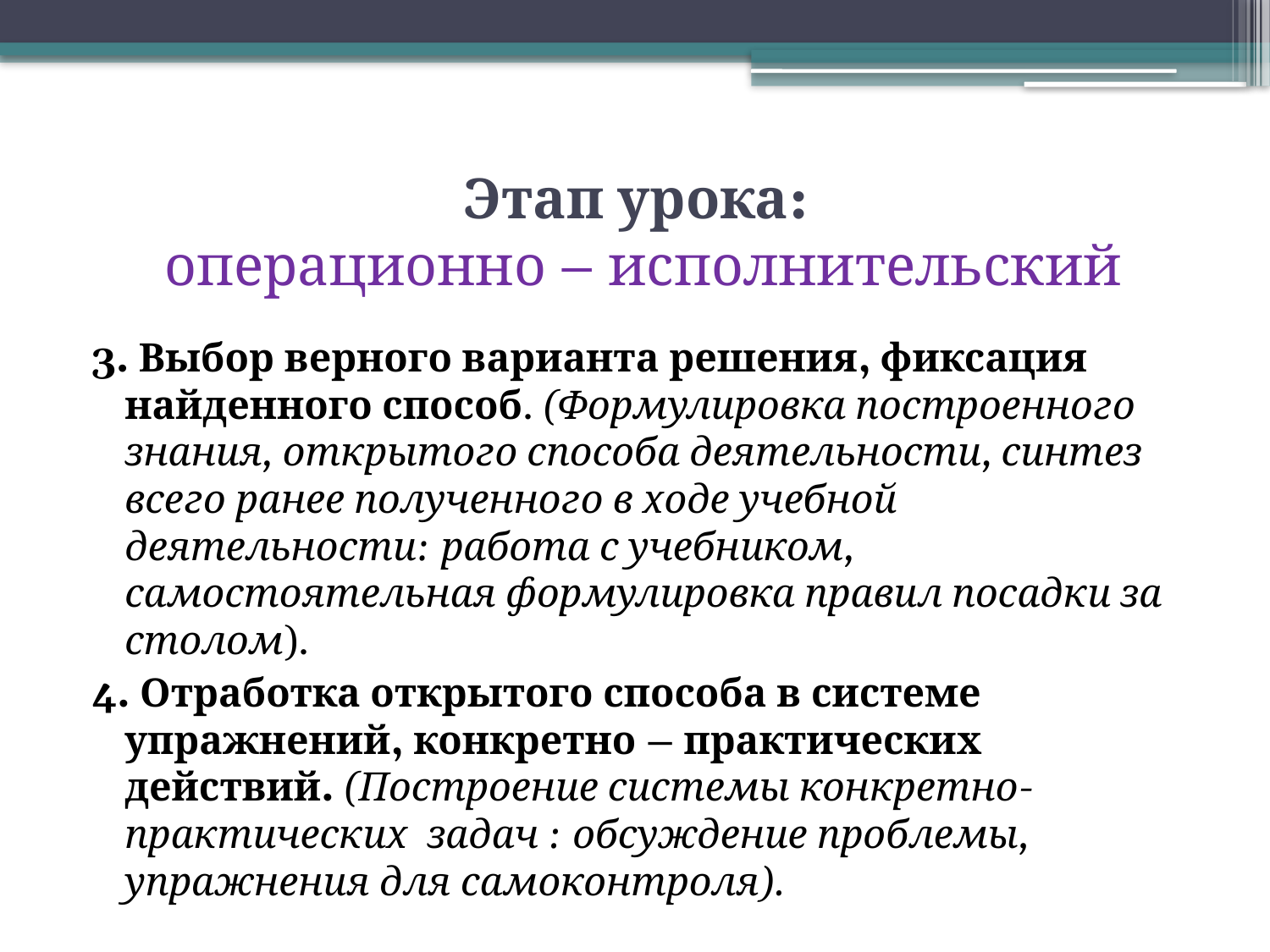

# Этап урока: операционно – исполнительский
3. Выбор верного варианта решения, фиксация найденного способ. (Формулировка построенного знания, открытого способа деятельности, синтез всего ранее полученного в ходе учебной деятельности: работа с учебником, самостоятельная формулировка правил посадки за столом).
4. Отработка открытого способа в системе упражнений, конкретно – практических действий. (Построение системы конкретно-практических  задач : обсуждение проблемы, упражнения для самоконтроля).